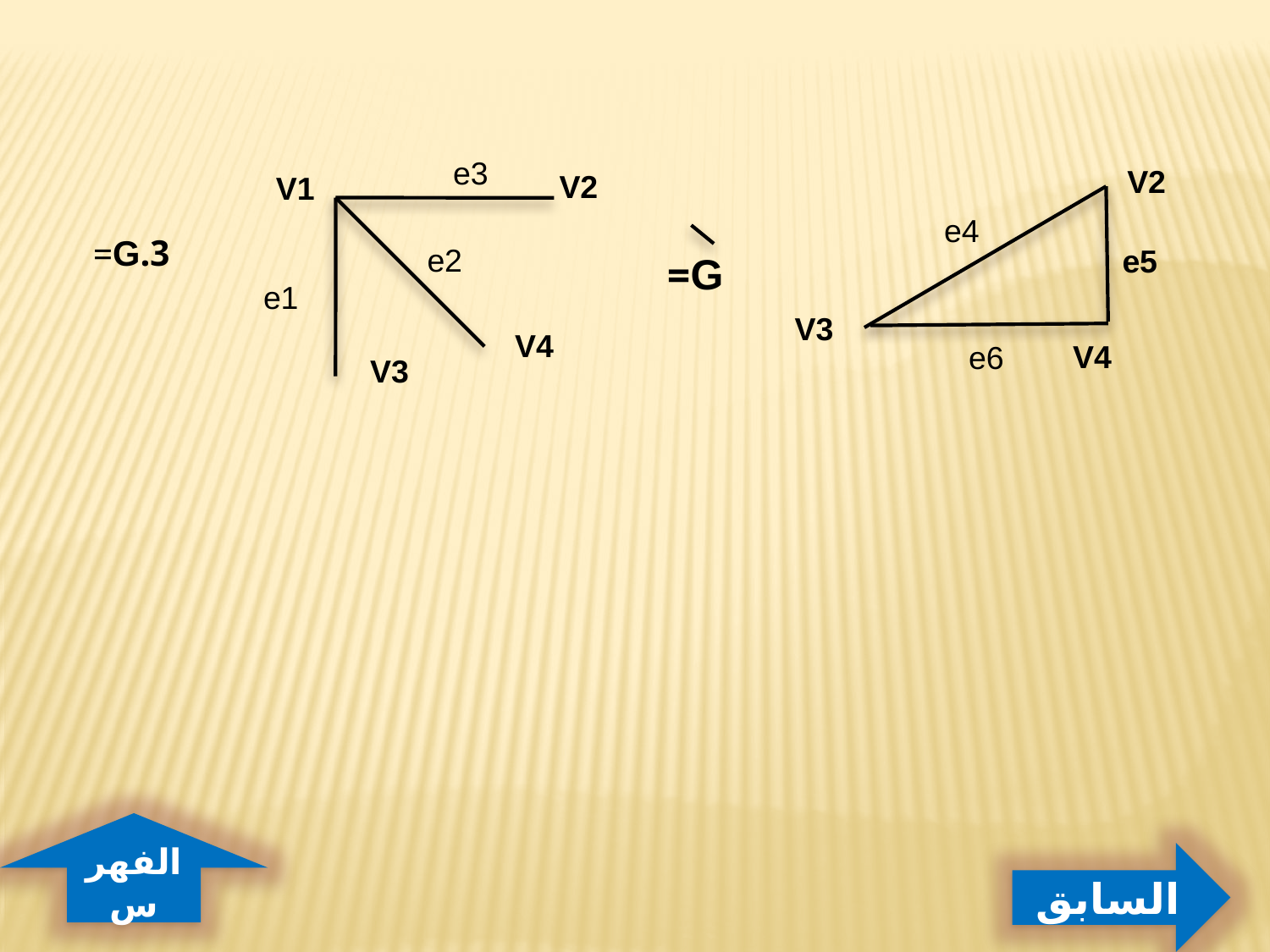

e3
V2
V2
V1
e4
 3.G=
e2
e5
G=
e1
V3
V4
V4
e6
V3
الفهرس
السابق